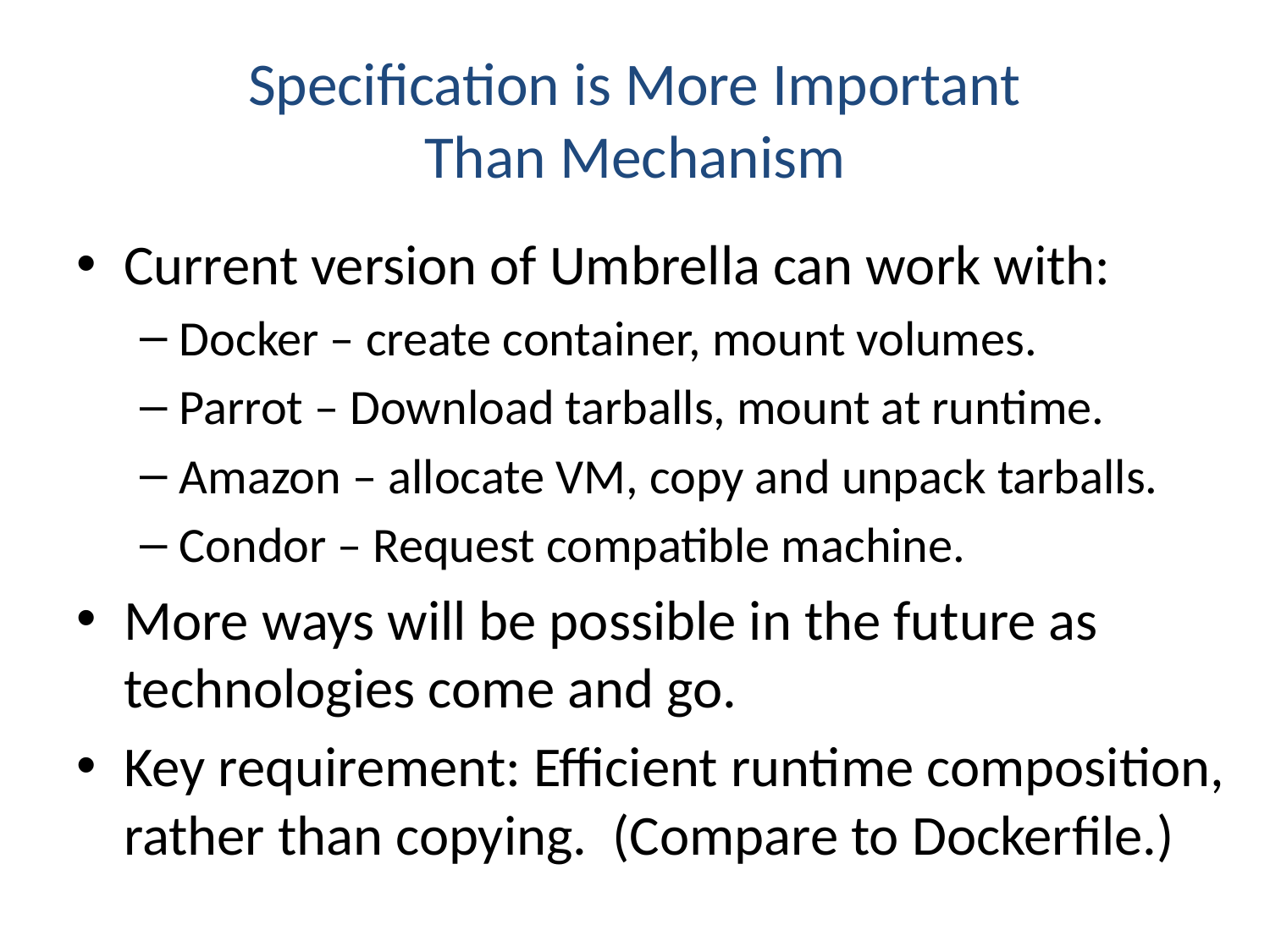

# Specification is More Important Than Mechanism
Current version of Umbrella can work with:
Docker – create container, mount volumes.
Parrot – Download tarballs, mount at runtime.
Amazon – allocate VM, copy and unpack tarballs.
Condor – Request compatible machine.
More ways will be possible in the future as technologies come and go.
Key requirement: Efficient runtime composition, rather than copying.  (Compare to Dockerfile.)